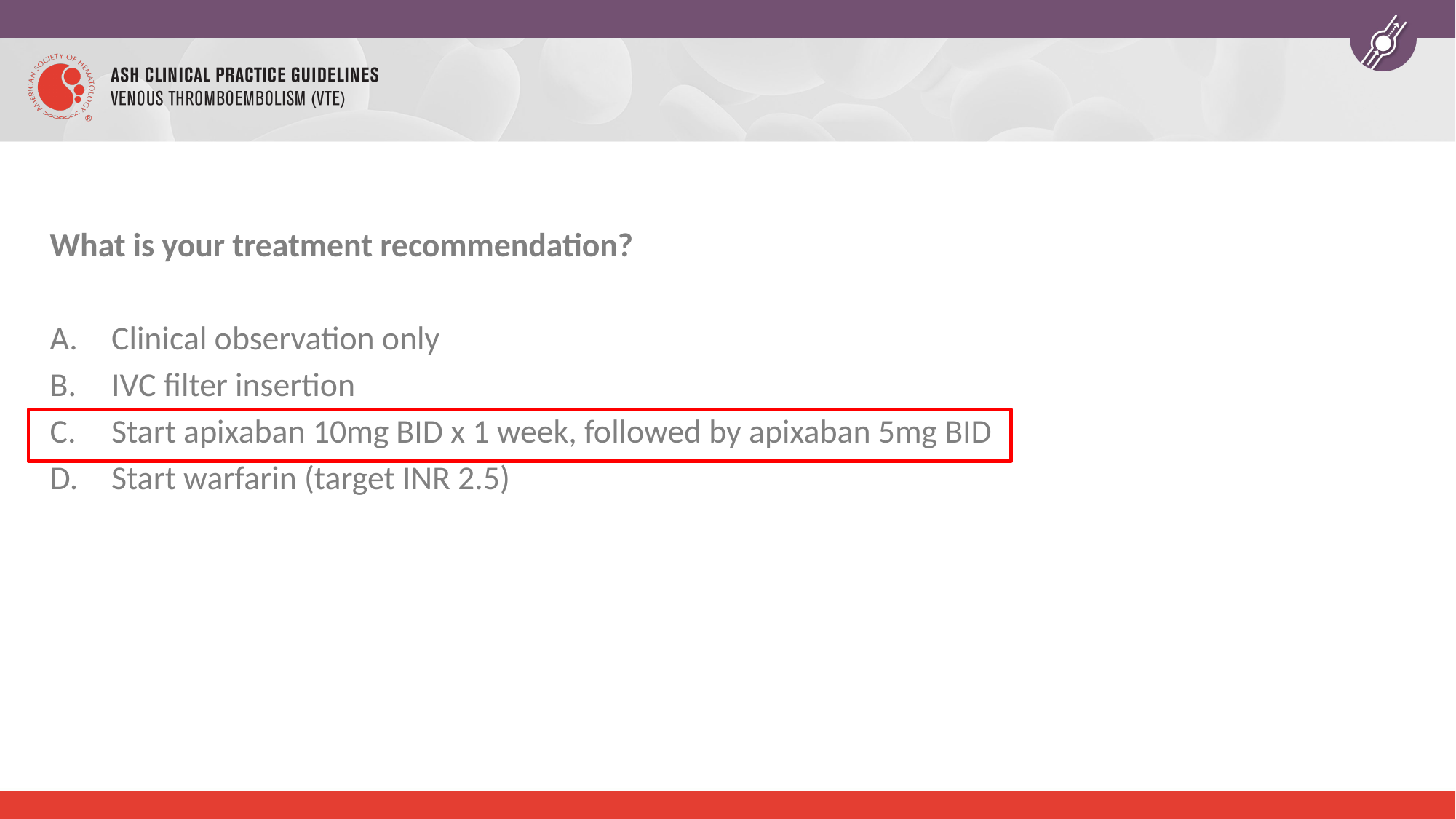

What is your treatment recommendation?

Clinical observation only
IVC filter insertion
Start apixaban 10mg BID x 1 week, followed by apixaban 5mg BID
Start warfarin (target INR 2.5)